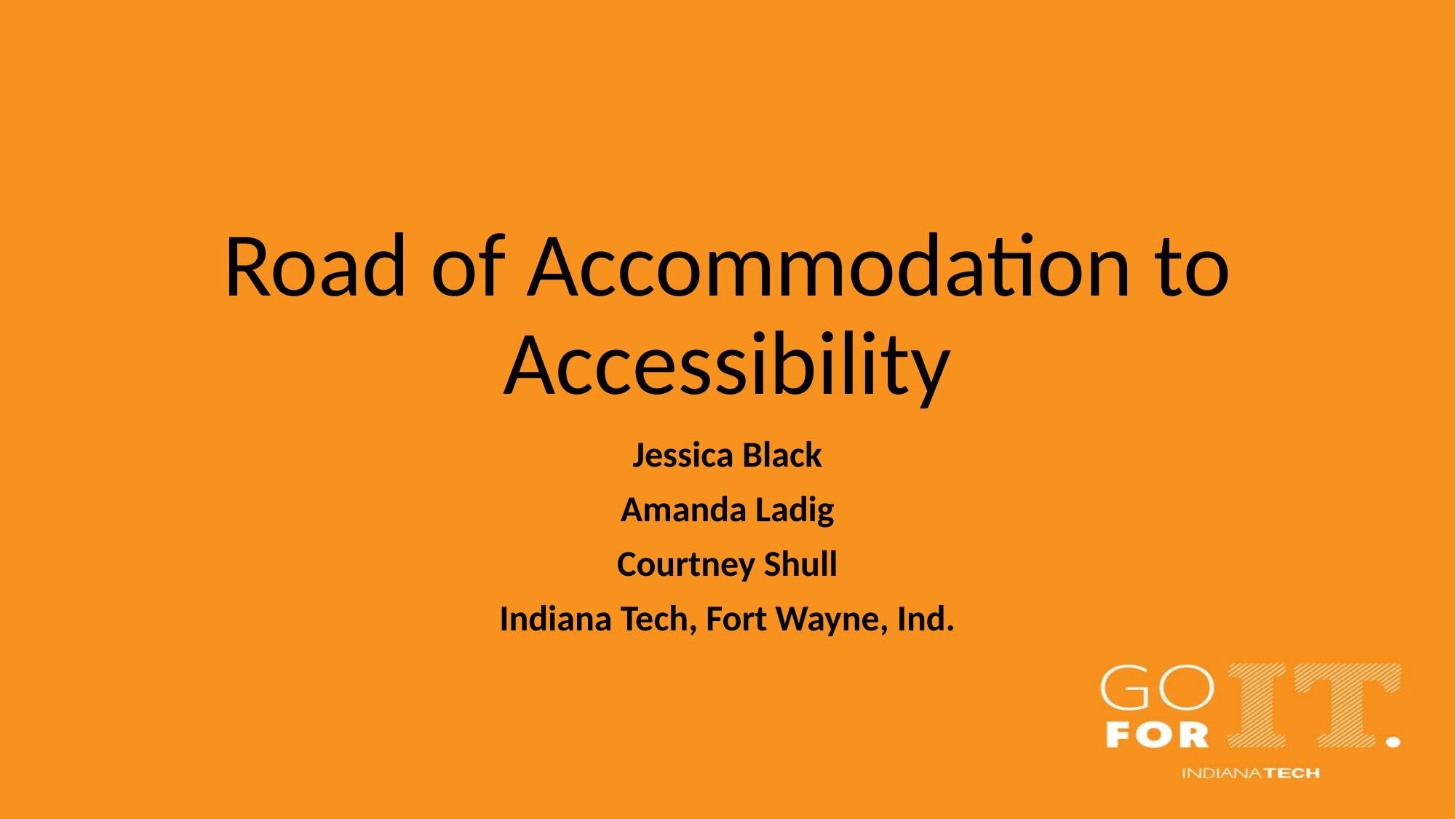

# Road of Accommodation to Accessibility
Jessica Black
Amanda Ladig
Courtney Shull
Indiana Tech, Fort Wayne, Ind.